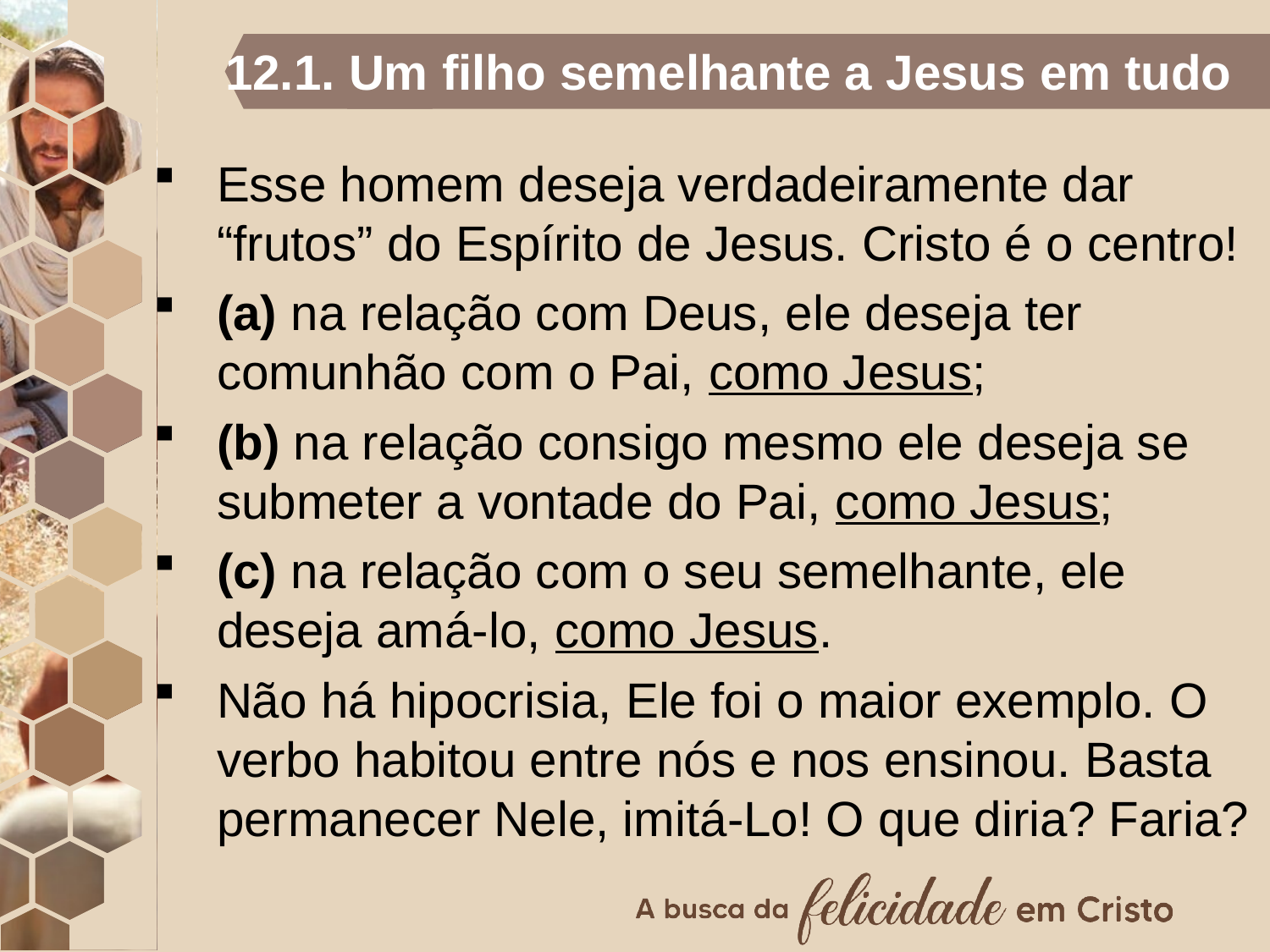

12.1. Um filho semelhante a Jesus em tudo

Esse homem deseja verdadeiramente dar “frutos” do Espírito de Jesus. Cristo é o centro!
(a) na relação com Deus, ele deseja ter comunhão com o Pai, como Jesus;
(b) na relação consigo mesmo ele deseja se submeter a vontade do Pai, como Jesus;
(c) na relação com o seu semelhante, ele deseja amá-lo, como Jesus.
Não há hipocrisia, Ele foi o maior exemplo. O verbo habitou entre nós e nos ensinou. Basta permanecer Nele, imitá-Lo! O que diria? Faria?